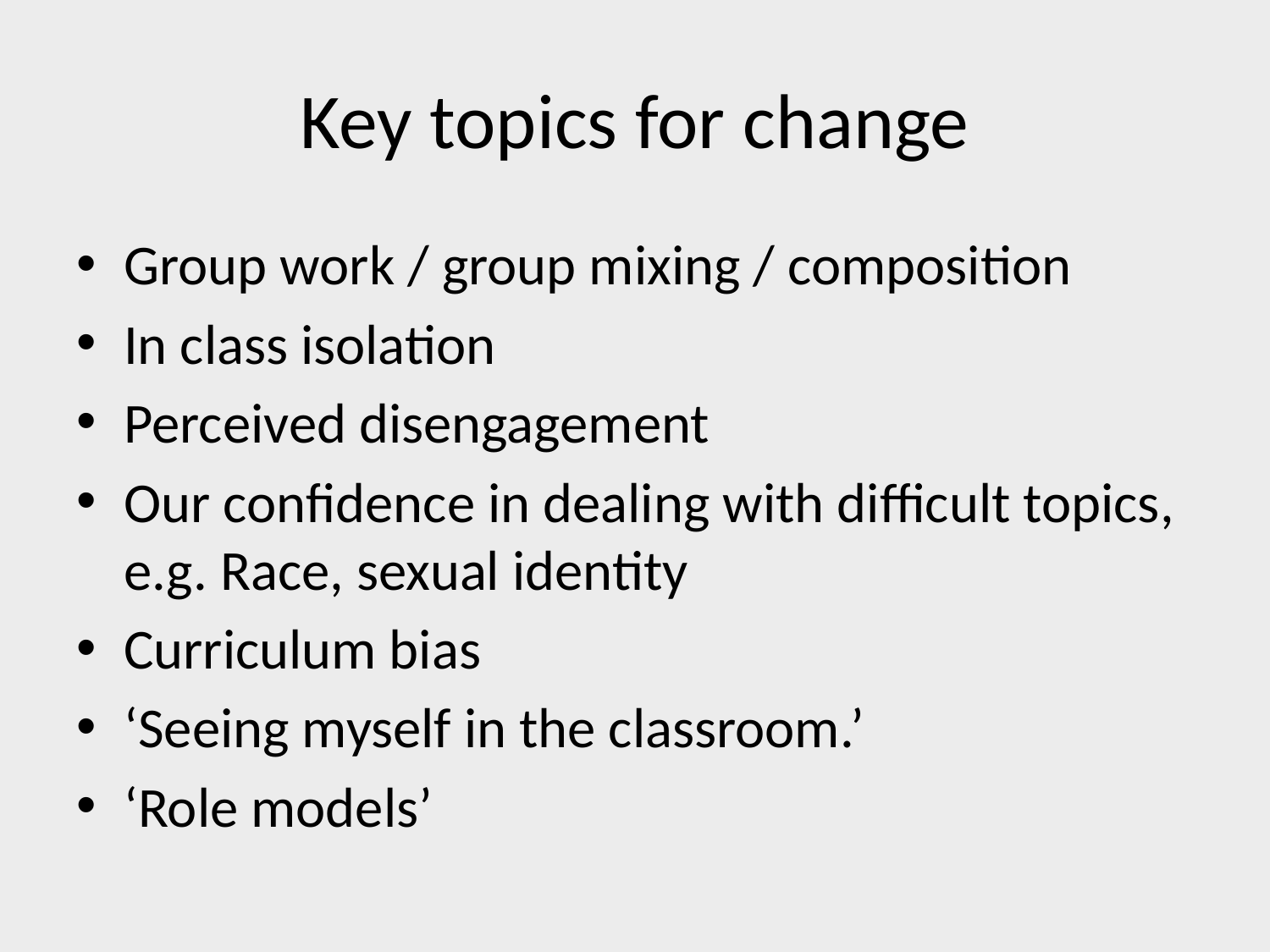

# Key topics for change
Group work / group mixing / composition
In class isolation
Perceived disengagement
Our confidence in dealing with difficult topics, e.g. Race, sexual identity
Curriculum bias
‘Seeing myself in the classroom.’
‘Role models’